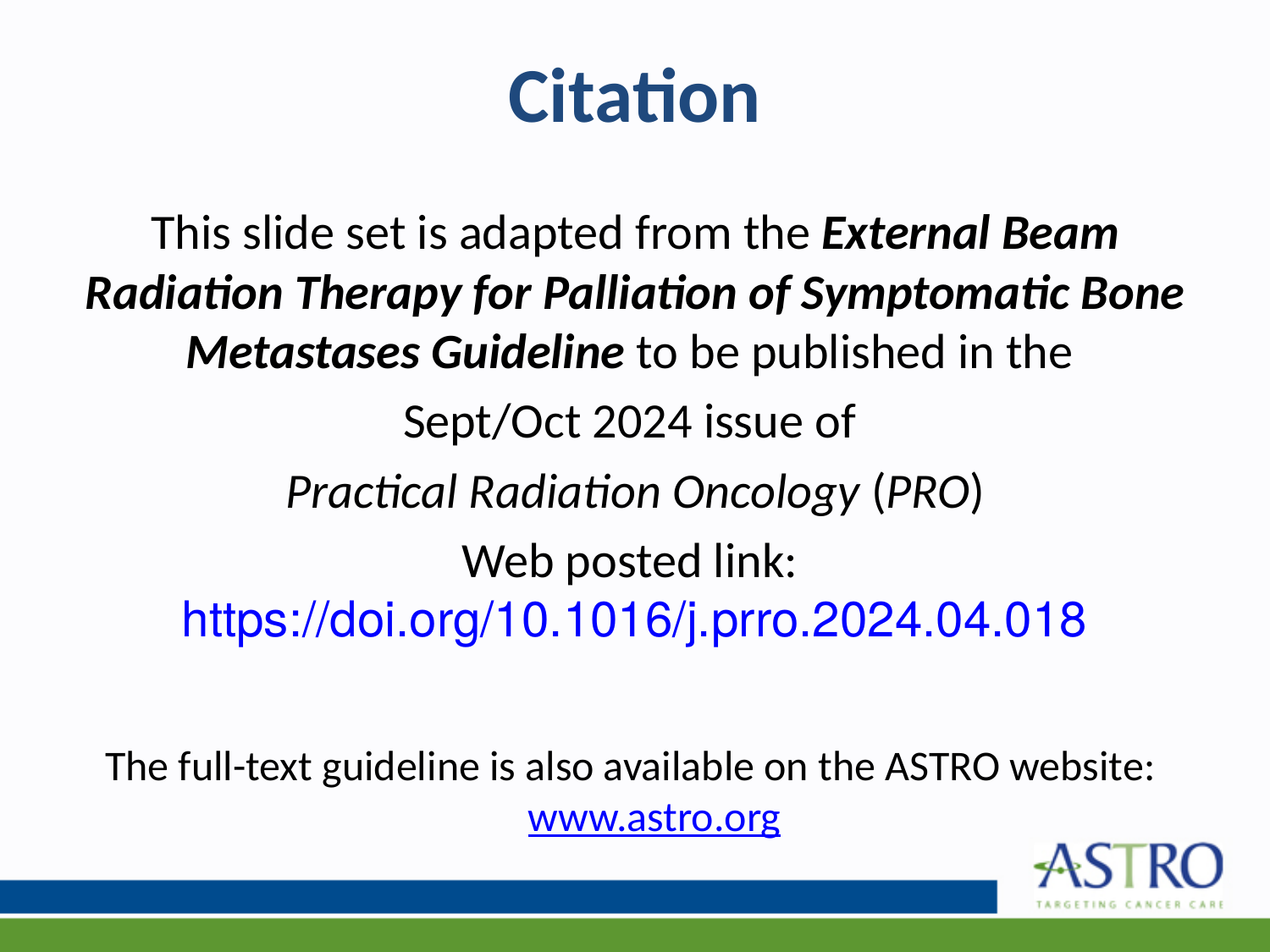

# Citation
This slide set is adapted from the External Beam Radiation Therapy for Palliation of Symptomatic Bone Metastases Guideline to be published in the
Sept/Oct 2024 issue of
Practical Radiation Oncology (PRO)
Web posted link: https://doi.org/10.1016/j.prro.2024.04.018

The full-text guideline is also available on the ASTRO website: www.astro.org